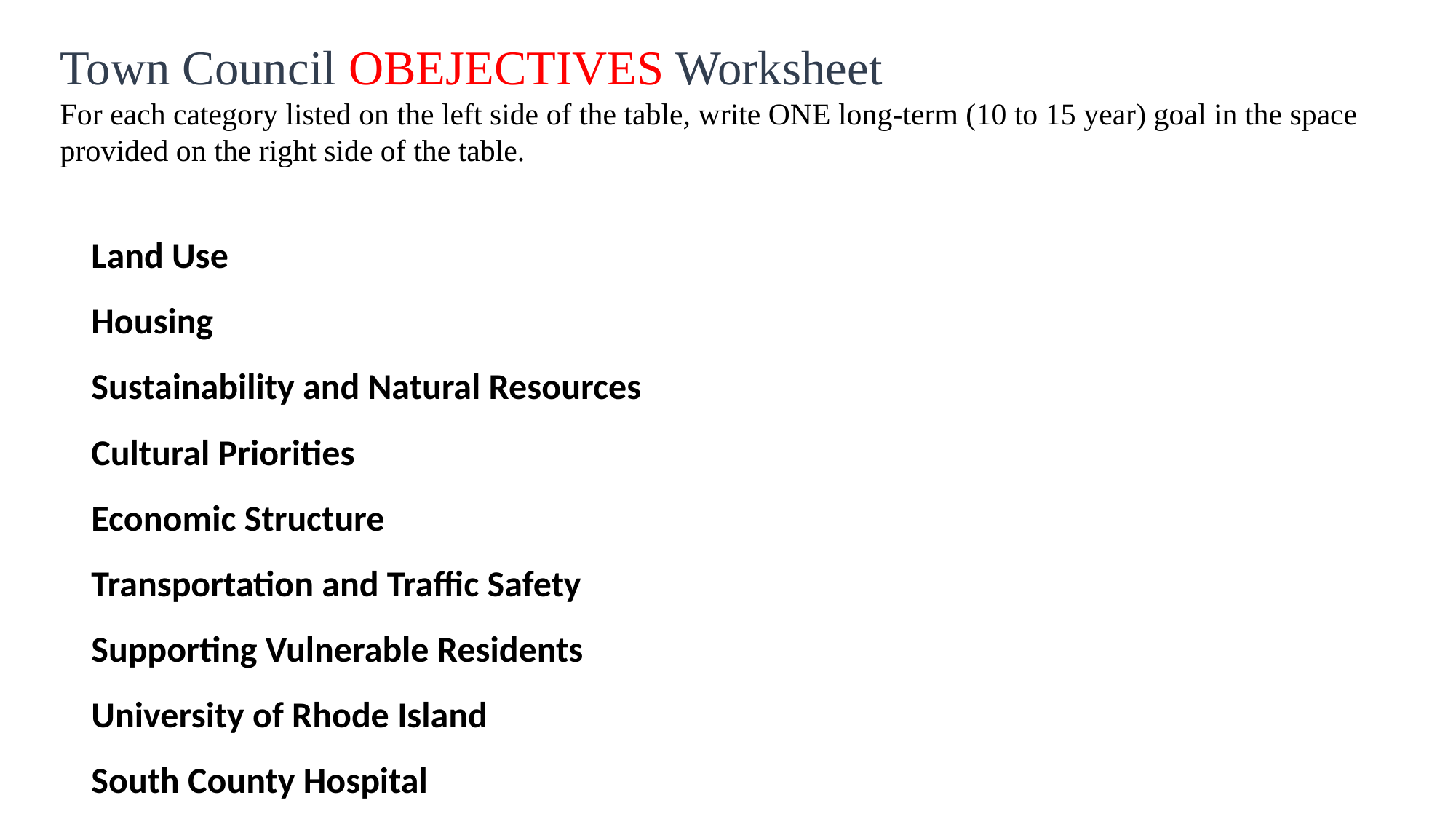

Town Council OBEJECTIVES Worksheet
For each category listed on the left side of the table, write ONE long-term (10 to 15 year) goal in the space provided on the right side of the table.
| Land Use |
| --- |
| Housing |
| Sustainability and Natural Resources |
| Cultural Priorities |
| Economic Structure |
| Transportation and Traffic Safety |
| Supporting Vulnerable Residents |
| University of Rhode Island |
| South County Hospital |